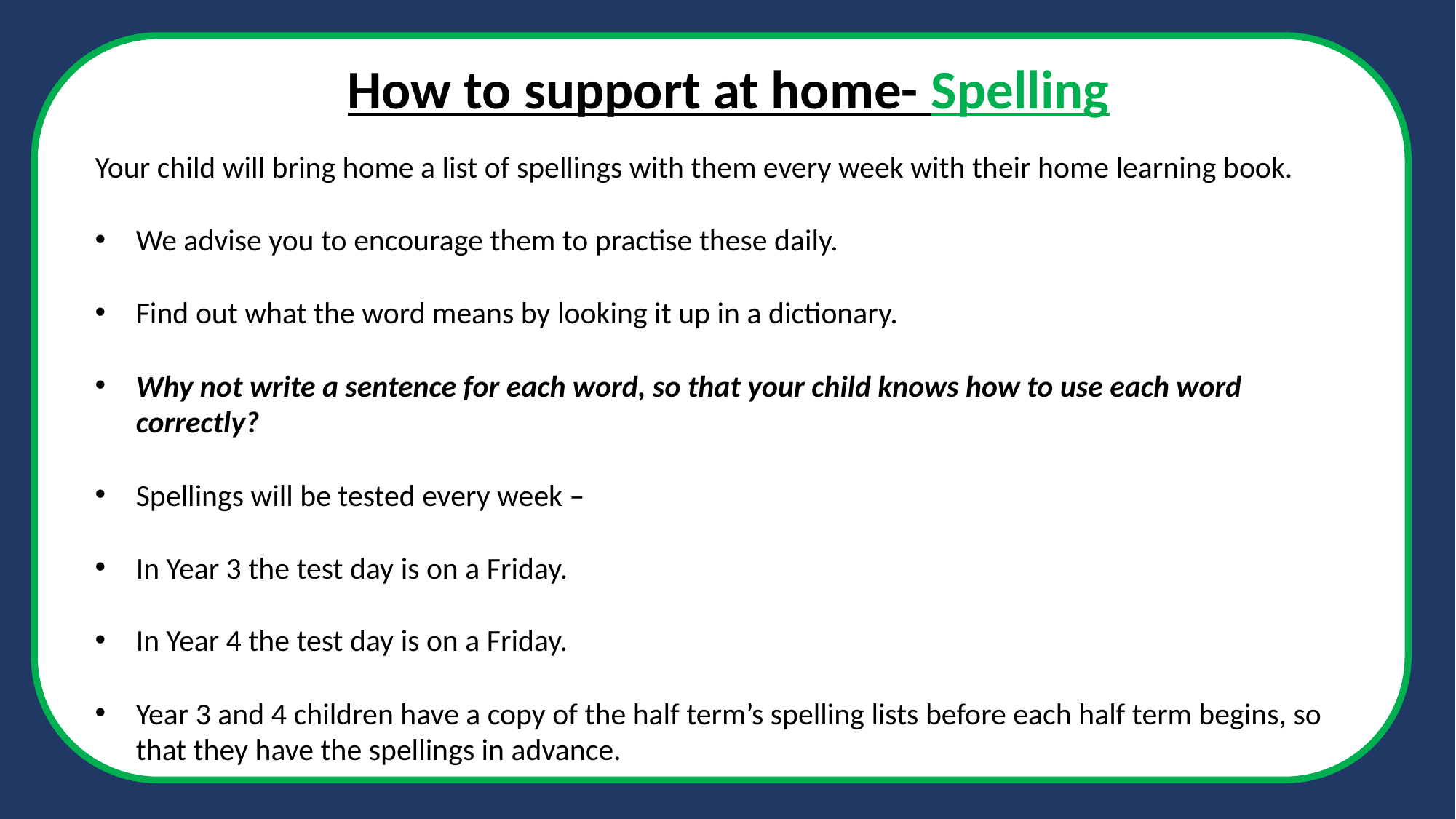

Children who read books often at age 10 and more than once a week at age 16 gain higher results in maths, vocabulary and spelling tests at age 16 than those who read less regularly
#
How to support at home- Spelling
Your child will bring home a list of spellings with them every week with their home learning book.

We advise you to encourage them to practise these daily.

Find out what the word means by looking it up in a dictionary.

Why not write a sentence for each word, so that your child knows how to use each word correctly?

Spellings will be tested every week –

In Year 3 the test day is on a Friday.

In Year 4 the test day is on a Friday.

Year 3 and 4 children have a copy of the half term’s spelling lists before each half term begins, so that they have the spellings in advance.